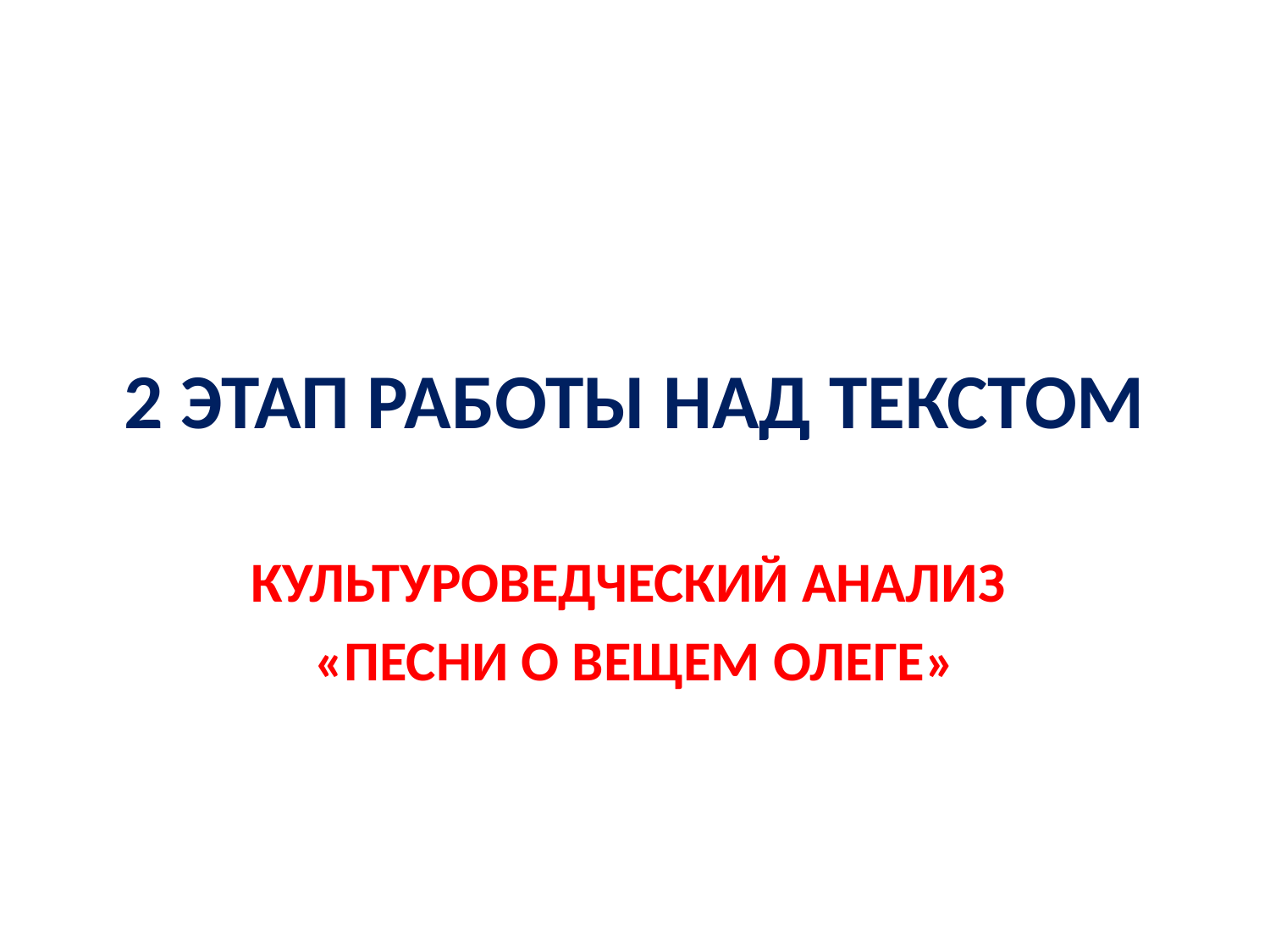

# 2 ЭТАП РАБОТЫ НАД ТЕКСТОМ
КУЛЬТУРОВЕДЧЕСКИЙ АНАЛИЗ
«ПЕСНИ О ВЕЩЕМ ОЛЕГЕ»